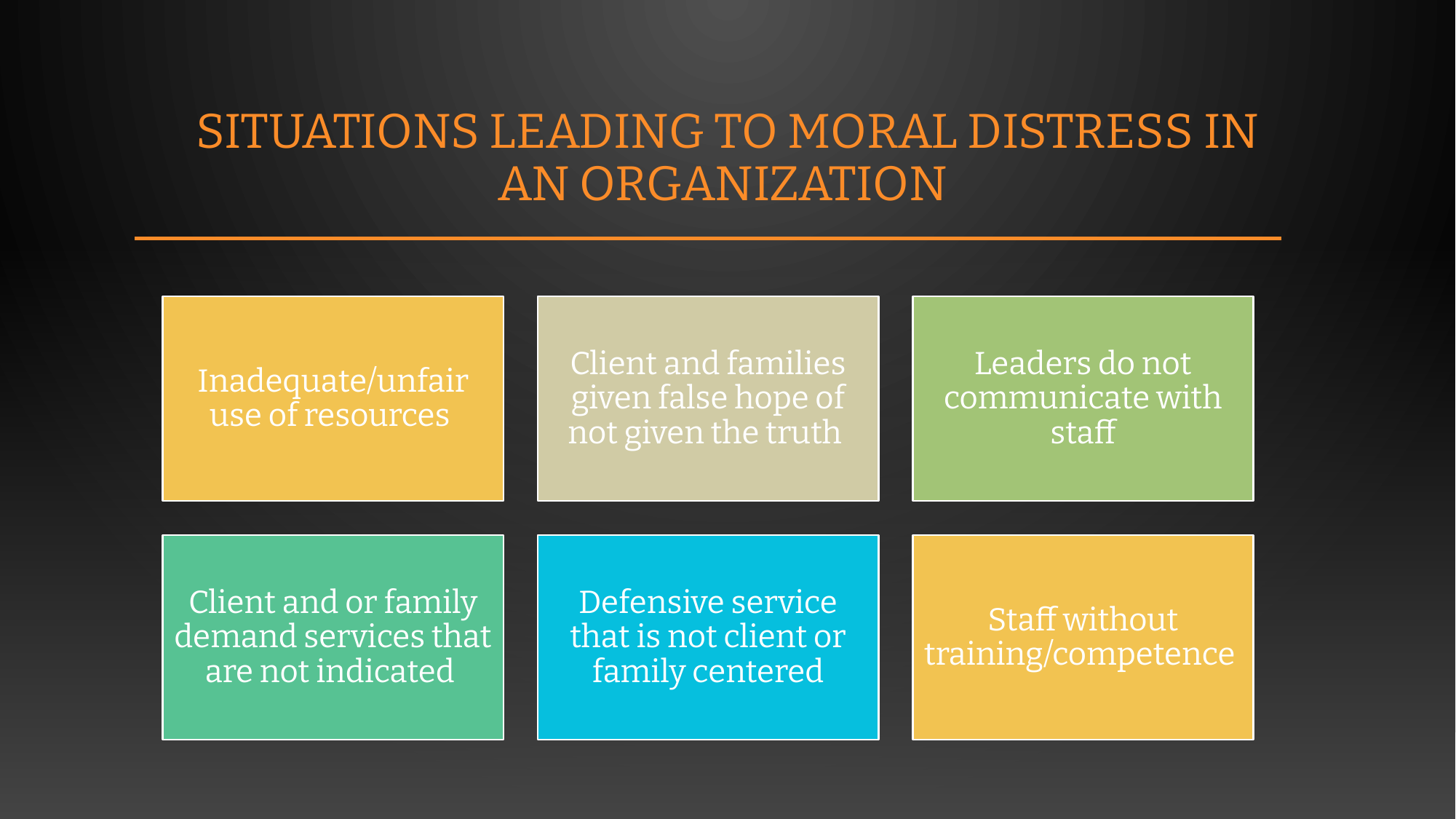

# Situations leading to moral distress in an organization

Inadequate/unfair use of resources
Client and families given false hope of not given the truth
Leaders do not communicate with staff
Client and or family demand services that are not indicated
Defensive service that is not client or family centered
Staff without training/competence